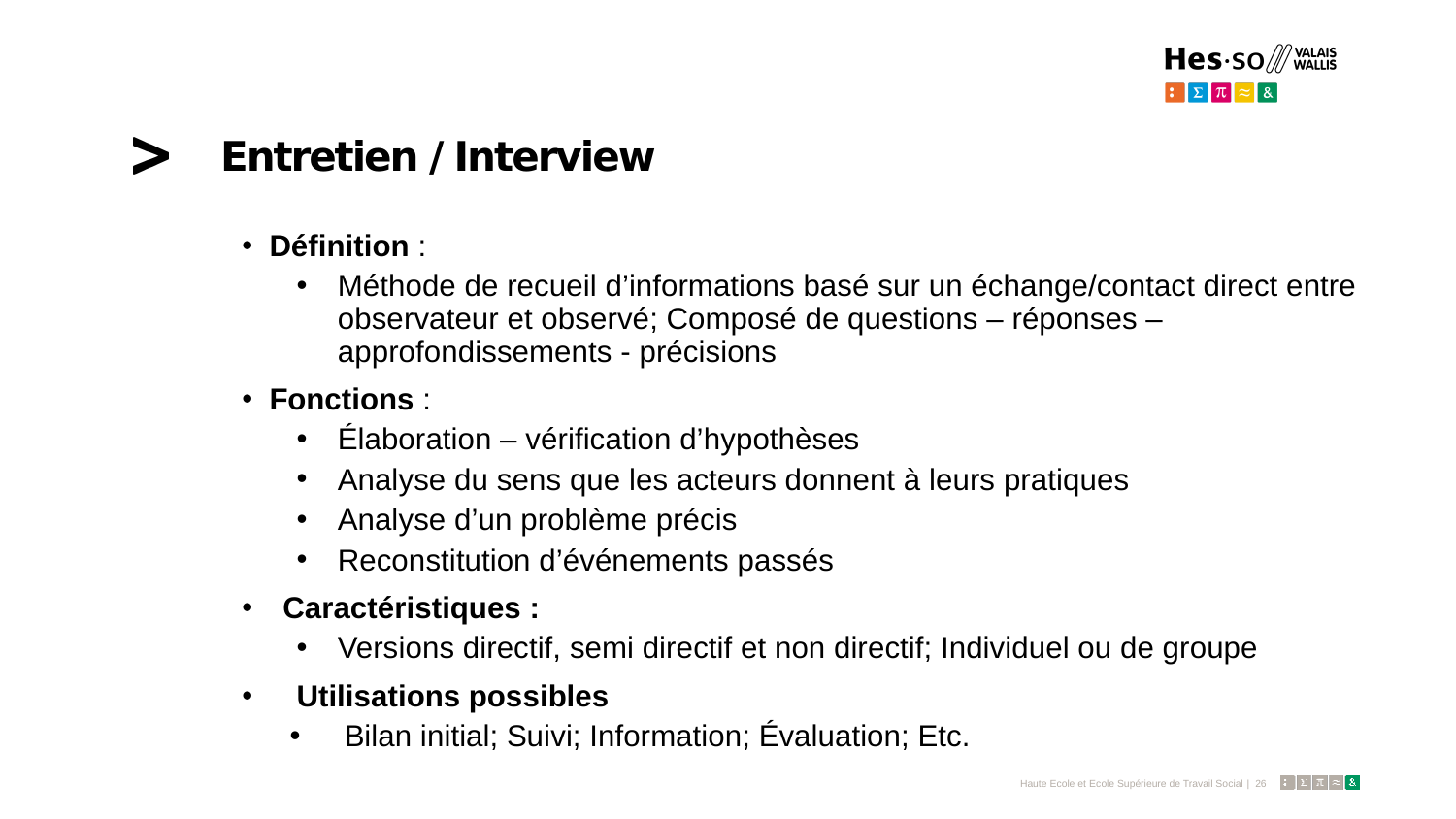

# Entretien / Interview
Définition :
Méthode de recueil d’informations basé sur un échange/contact direct entre observateur et observé; Composé de questions – réponses – approfondissements - précisions
Fonctions :
Élaboration – vérification d’hypothèses
Analyse du sens que les acteurs donnent à leurs pratiques
Analyse d’un problème précis
Reconstitution d’événements passés
Caractéristiques :
Versions directif, semi directif et non directif; Individuel ou de groupe
Utilisations possibles
Bilan initial; Suivi; Information; Évaluation; Etc.